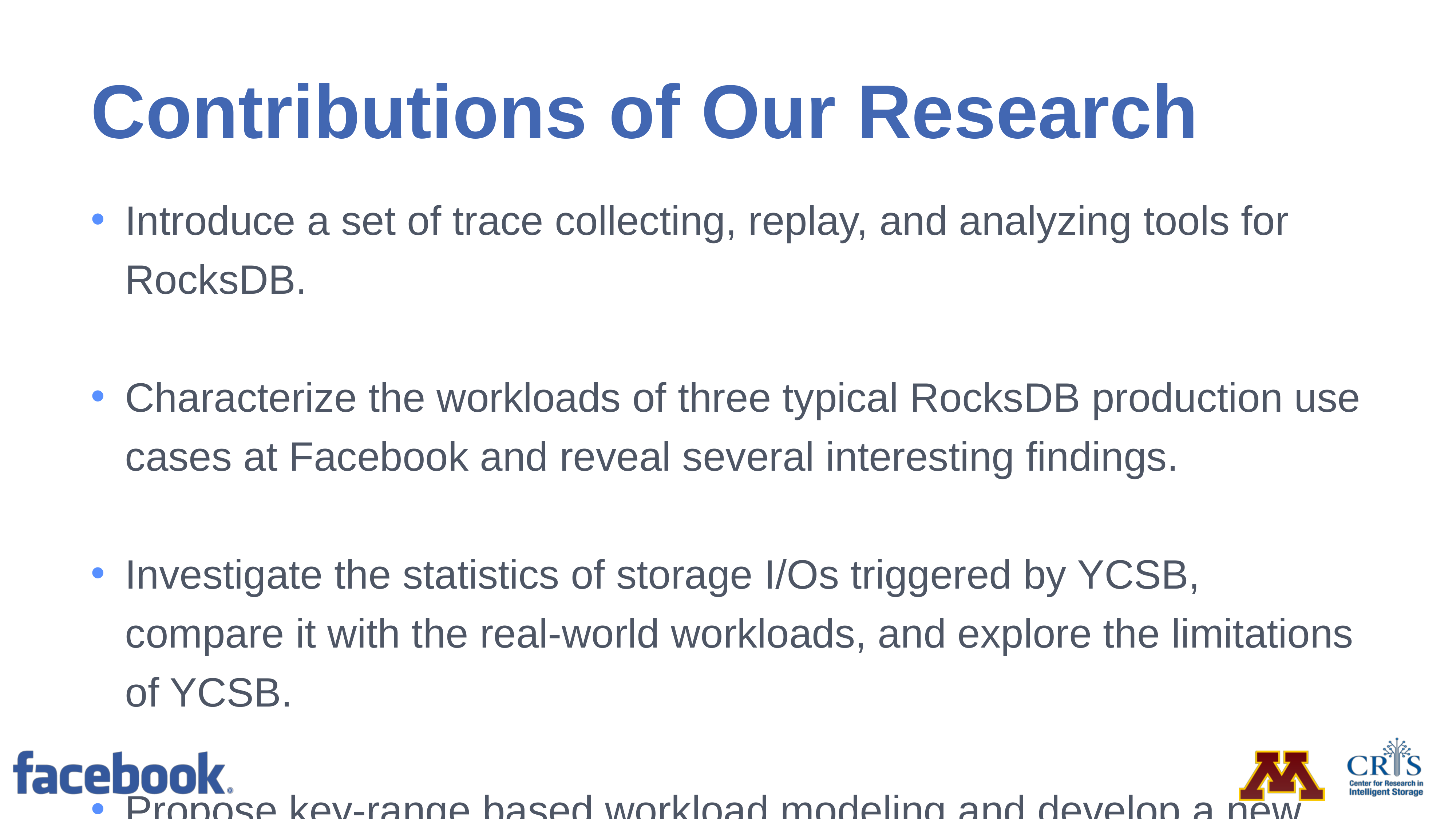

# Contributions of Our Research
Introduce a set of trace collecting, replay, and analyzing tools for RocksDB.

Characterize the workloads of three typical RocksDB production use cases at Facebook and reveal several interesting findings.

Investigate the statistics of storage I/Os triggered by YCSB, compare it with the real-world workloads, and explore the limitations of YCSB.

Propose key-range based workload modeling and develop a new benchmark.